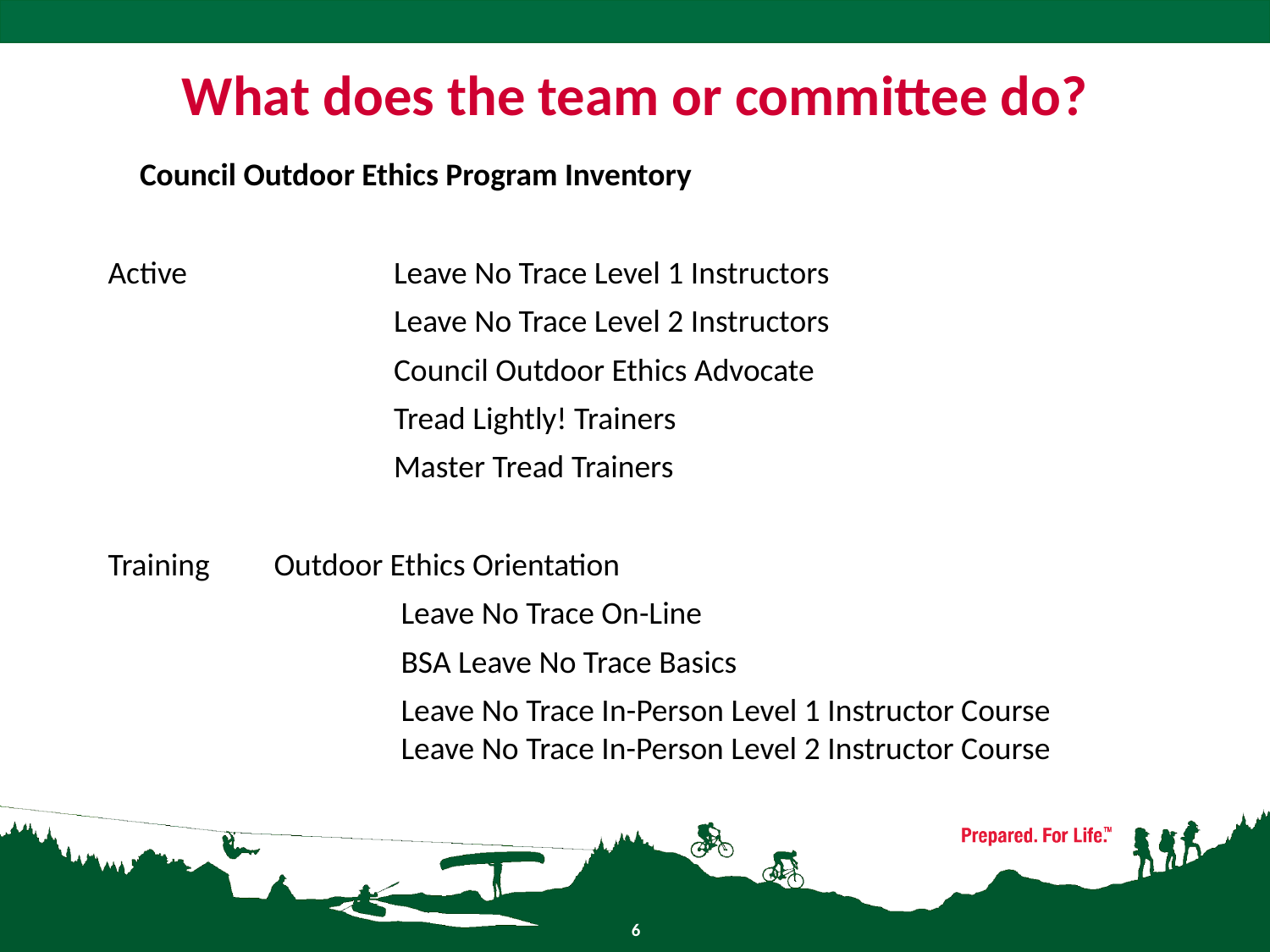

# What does the team or committee do?
	Council Outdoor Ethics Program Inventory

Active 		Leave No Trace Level 1 Instructors
			Leave No Trace Level 2 Instructors
			Council Outdoor Ethics Advocate
			Tread Lightly! Trainers
			Master Tread Trainers

Training  	 Outdoor Ethics Orientation
			 Leave No Trace On-Line
			 BSA Leave No Trace Basics
			 Leave No Trace In-Person Level 1 Instructor Course			 Leave No Trace In-Person Level 2 Instructor Course

6